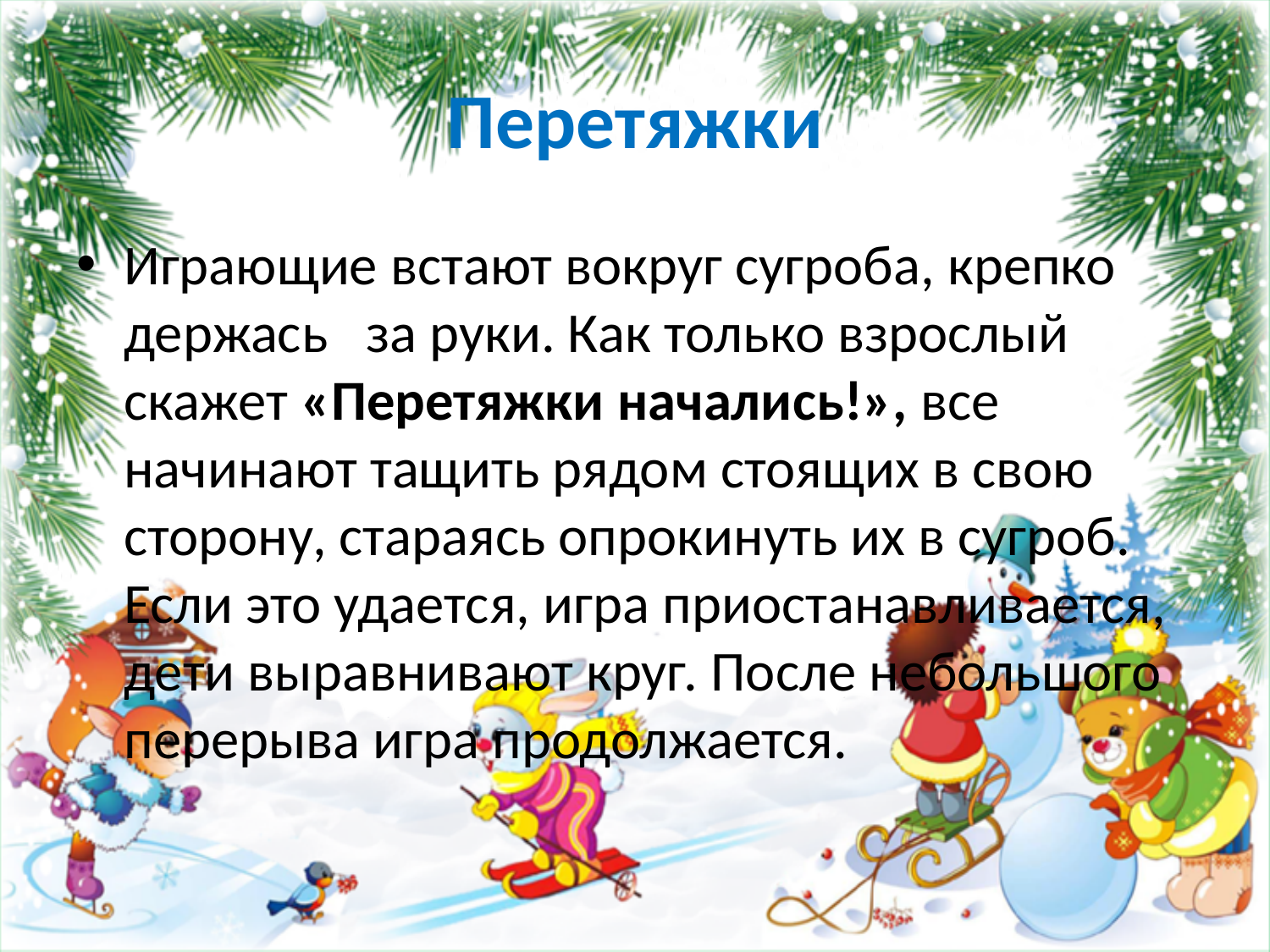

# Перетяжки
Играющие встают вокруг сугроба, крепко держась   за руки. Как только взрослый скажет «Перетяжки начались!», все начинают тащить рядом стоящих в свою сторону, стараясь опрокинуть их в сугроб. Если это удается, игра приостанавливается, дети выравнивают круг. После небольшого перерыва игра продолжается.